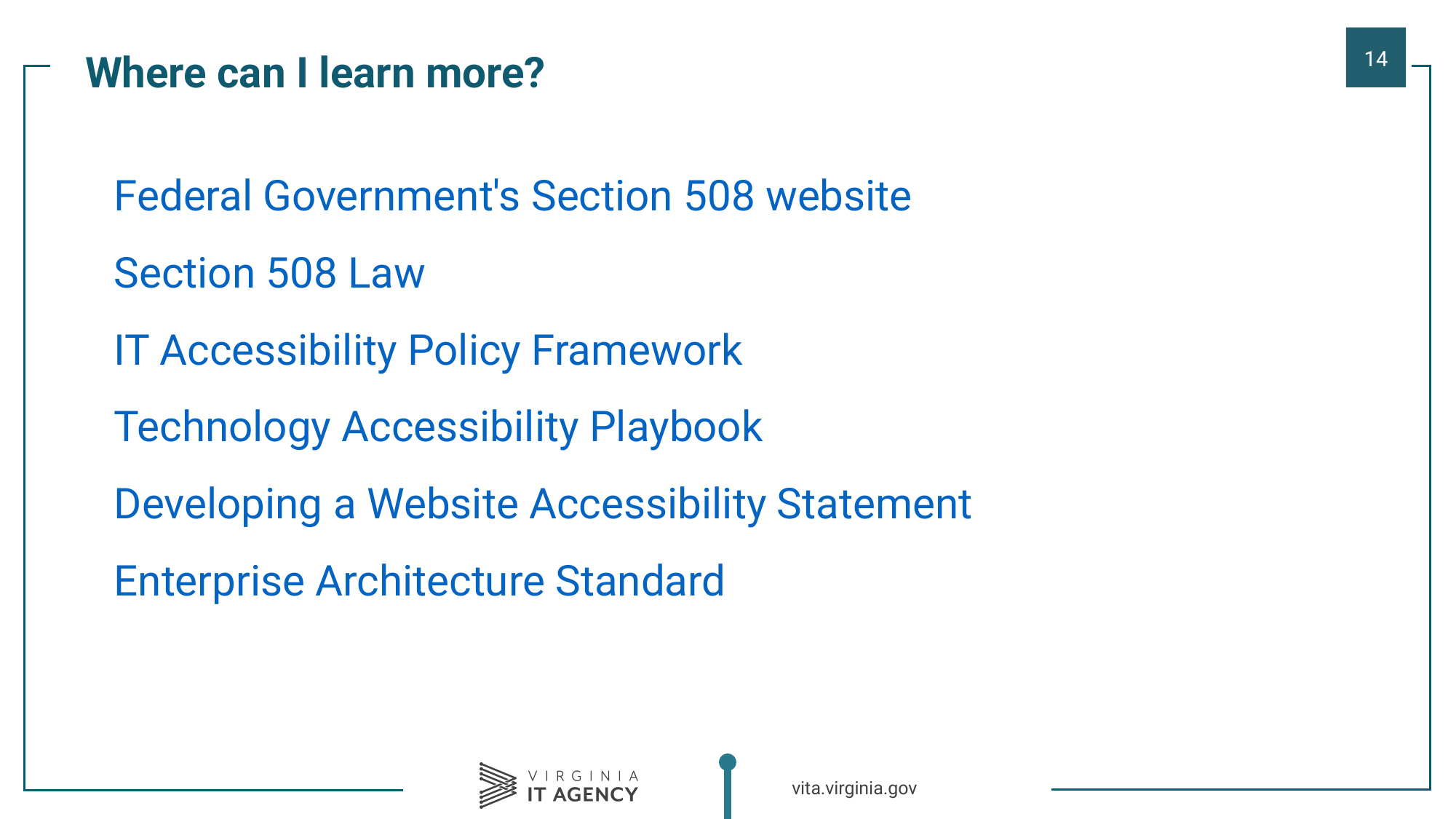

Where can I learn more?
|  |
| --- |
| Federal Government's Section 508 website Section 508 Law IT Accessibility Policy Framework Technology Accessibility Playbook Developing a Website Accessibility Statement Enterprise Architecture Standard |
|  |
|  |
|  |
|  |
|  |
|  |
|  |
|  |
|  |
|  |